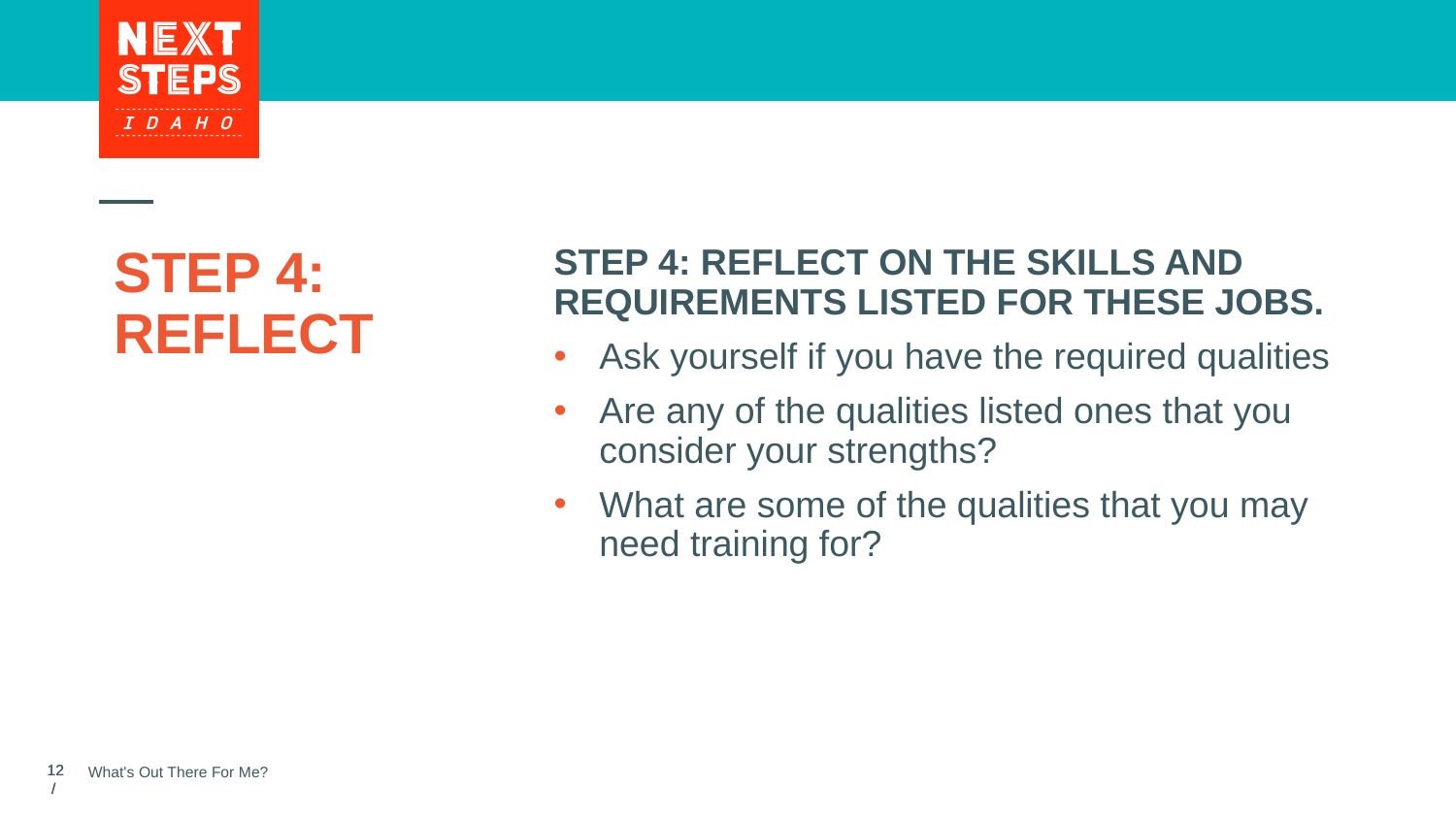

# STEP 4: REFLECT
Step 4: Reflect on the skills and requirements listed for these jobs.
Ask yourself if you have the required qualities
Are any of the qualities listed ones that you consider your strengths?
What are some of the qualities that you may need training for?

What's Out There For Me?